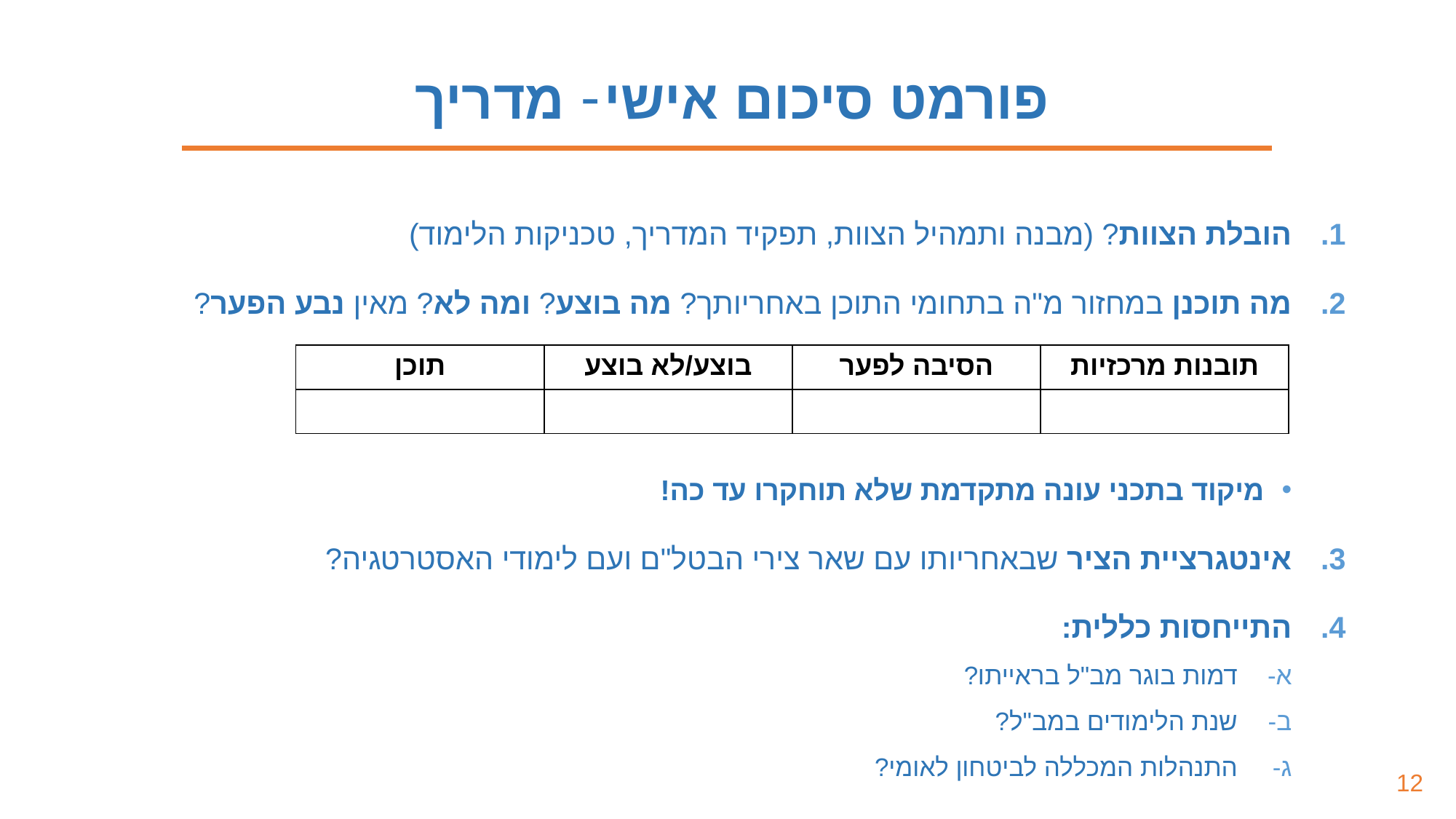

פורמט סיכום אישי- מדריך
הובלת הצוות? (מבנה ותמהיל הצוות, תפקיד המדריך, טכניקות הלימוד)
מה תוכנן במחזור מ"ה בתחומי התוכן באחריותך? מה בוצע? ומה לא? מאין נבע הפער?

מיקוד בתכני עונה מתקדמת שלא תוחקרו עד כה!
אינטגרציית הציר שבאחריותו עם שאר צירי הבטל"ם ועם לימודי האסטרטגיה?
התייחסות כללית:
דמות בוגר מב"ל בראייתו?
שנת הלימודים במב"ל?
התנהלות המכללה לביטחון לאומי?

| תוכן | בוצע/לא בוצע | הסיבה לפער | תובנות מרכזיות |
| --- | --- | --- | --- |
|  |  |  |  |